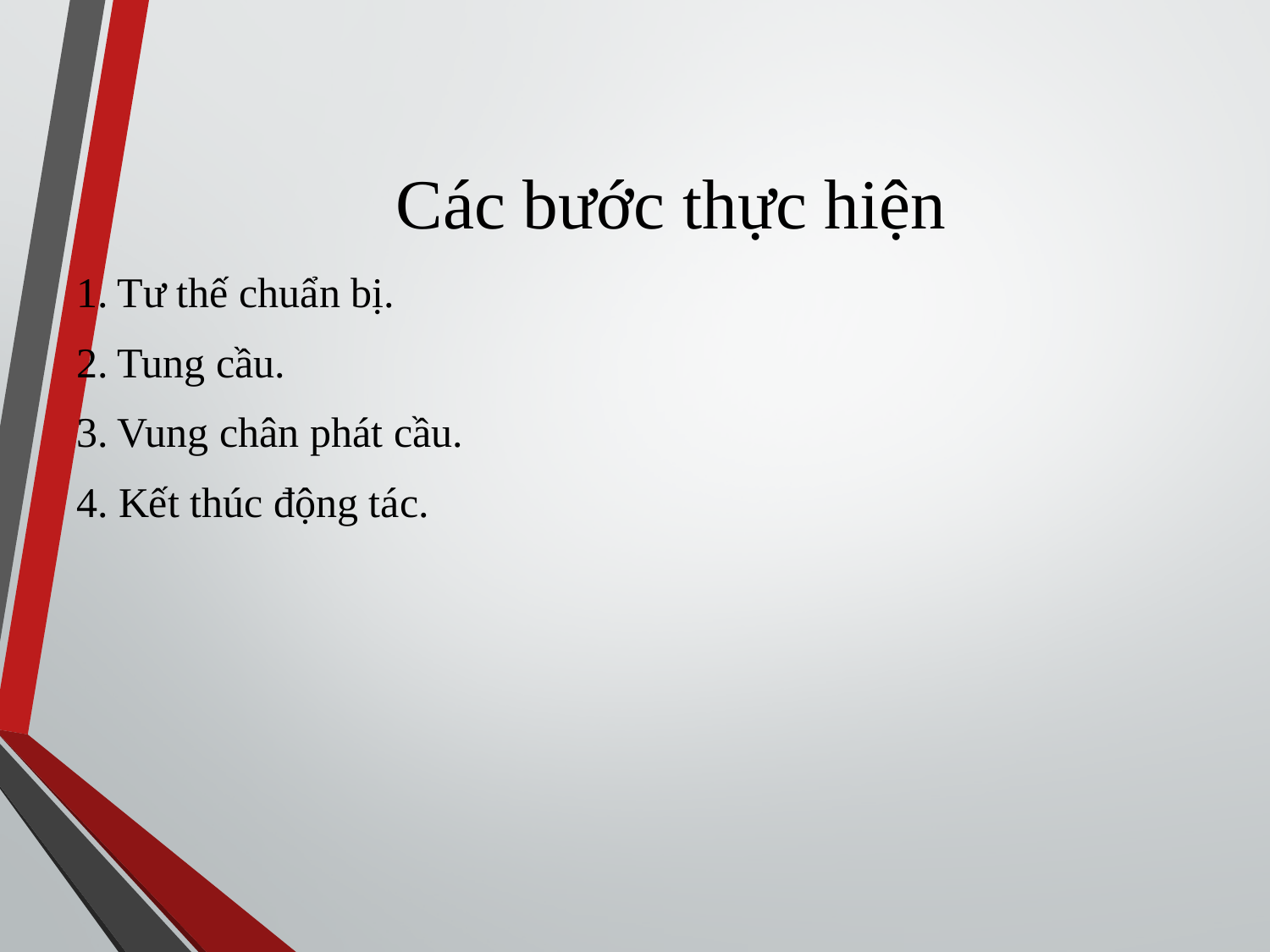

# Các bước thực hiện
1. Tư thế chuẩn bị.
2. Tung cầu.
3. Vung chân phát cầu.
4. Kết thúc động tác.